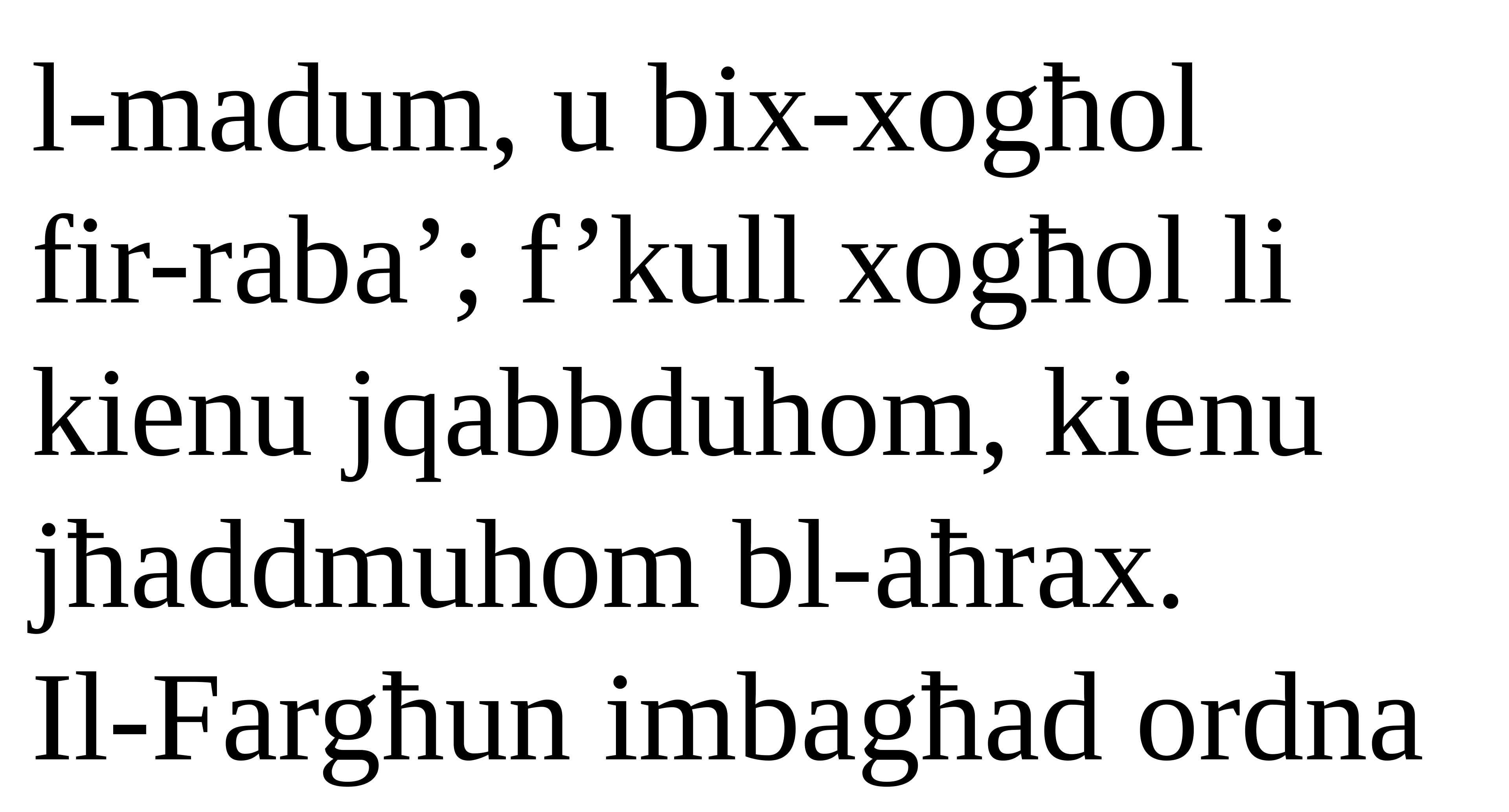

l-madum, u bix-xogħol
fir-raba’; f’kull xogħol li kienu jqabbduhom, kienu jħaddmuhom bl-aħrax.
Il-Fargħun imbagħad ordna